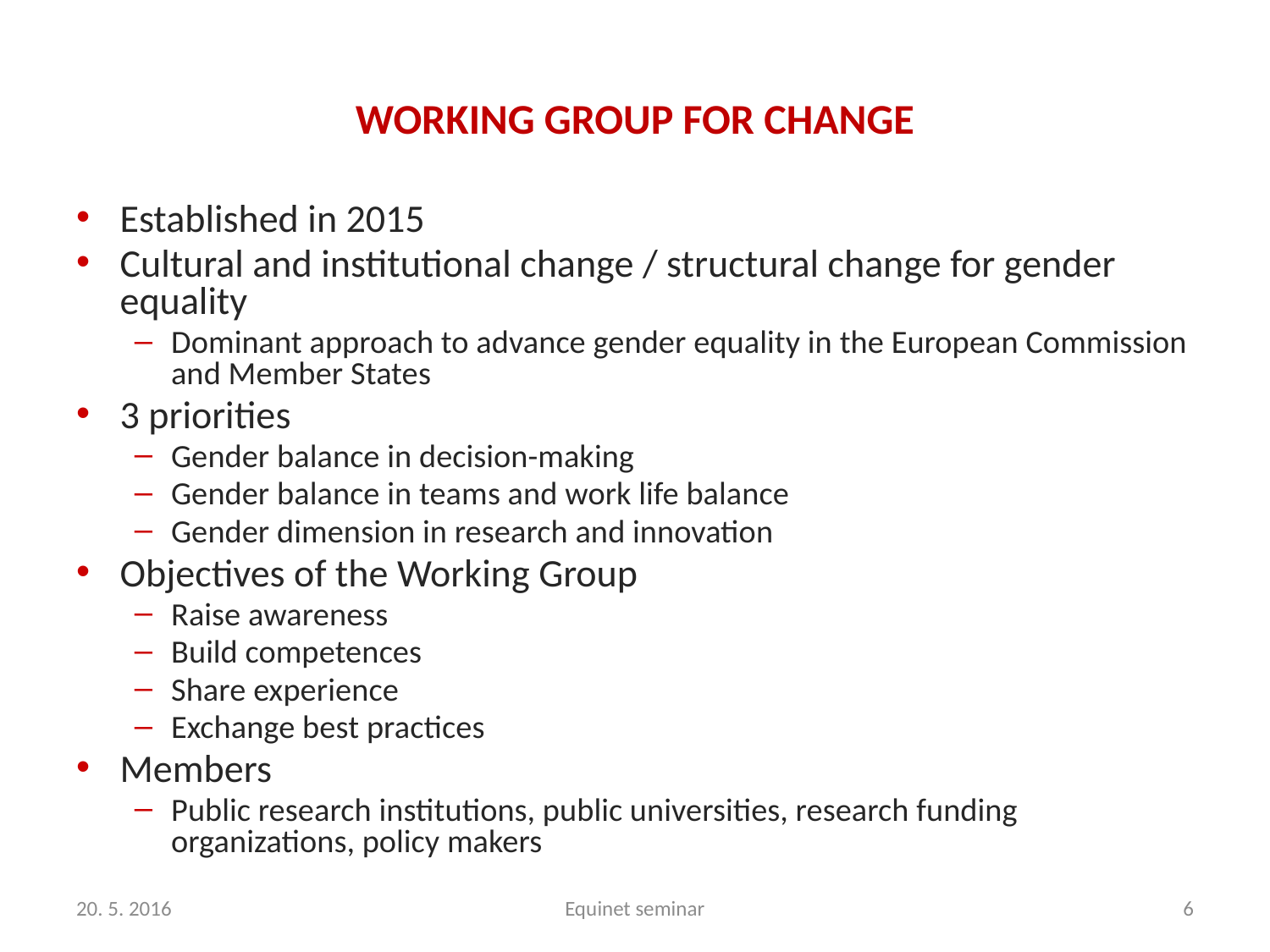

# WORKING GROUP FOR CHANGE
Established in 2015
Cultural and institutional change / structural change for gender equality
Dominant approach to advance gender equality in the European Commission and Member States
3 priorities
Gender balance in decision-making
Gender balance in teams and work life balance
Gender dimension in research and innovation
Objectives of the Working Group
Raise awareness
Build competences
Share experience
Exchange best practices
Members
Public research institutions, public universities, research funding organizations, policy makers
20. 5. 2016
Equinet seminar
6